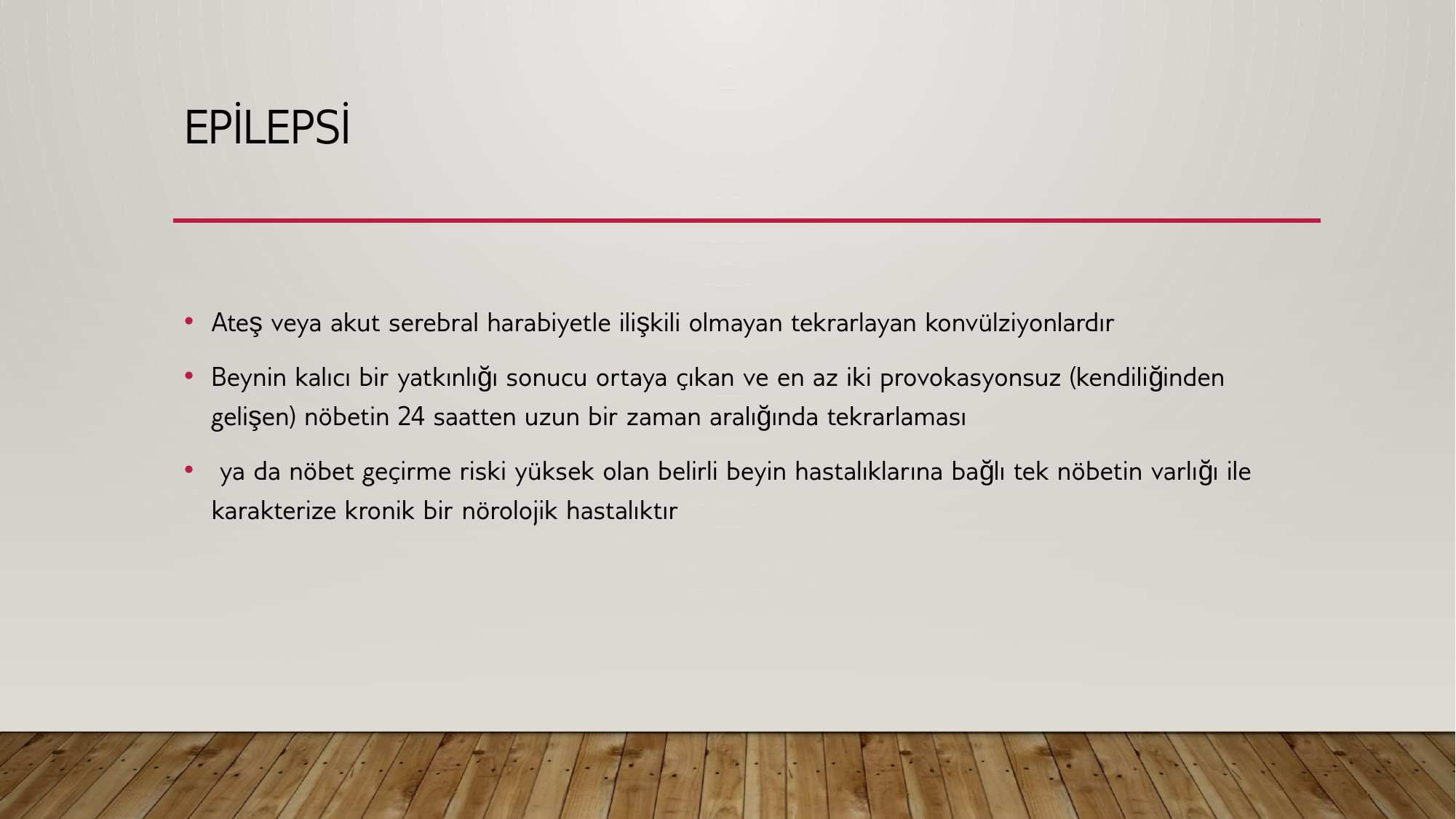

# EPİLEPSİ

Ateş veya akut serebral harabiyetle ilişkili olmayan tekrarlayan konvülziyonlardır
Beynin kalıcı bir yatkınlığı sonucu ortaya çıkan ve en az iki provokasyonsuz (kendiliğinden gelişen) nöbetin 24 saatten uzun bir zaman aralığında tekrarlaması
 ya da nöbet geçirme riski yüksek olan belirli beyin hastalıklarına bağlı tek nöbetin varlığı ile karakterize kronik bir nörolojik hastalıktır